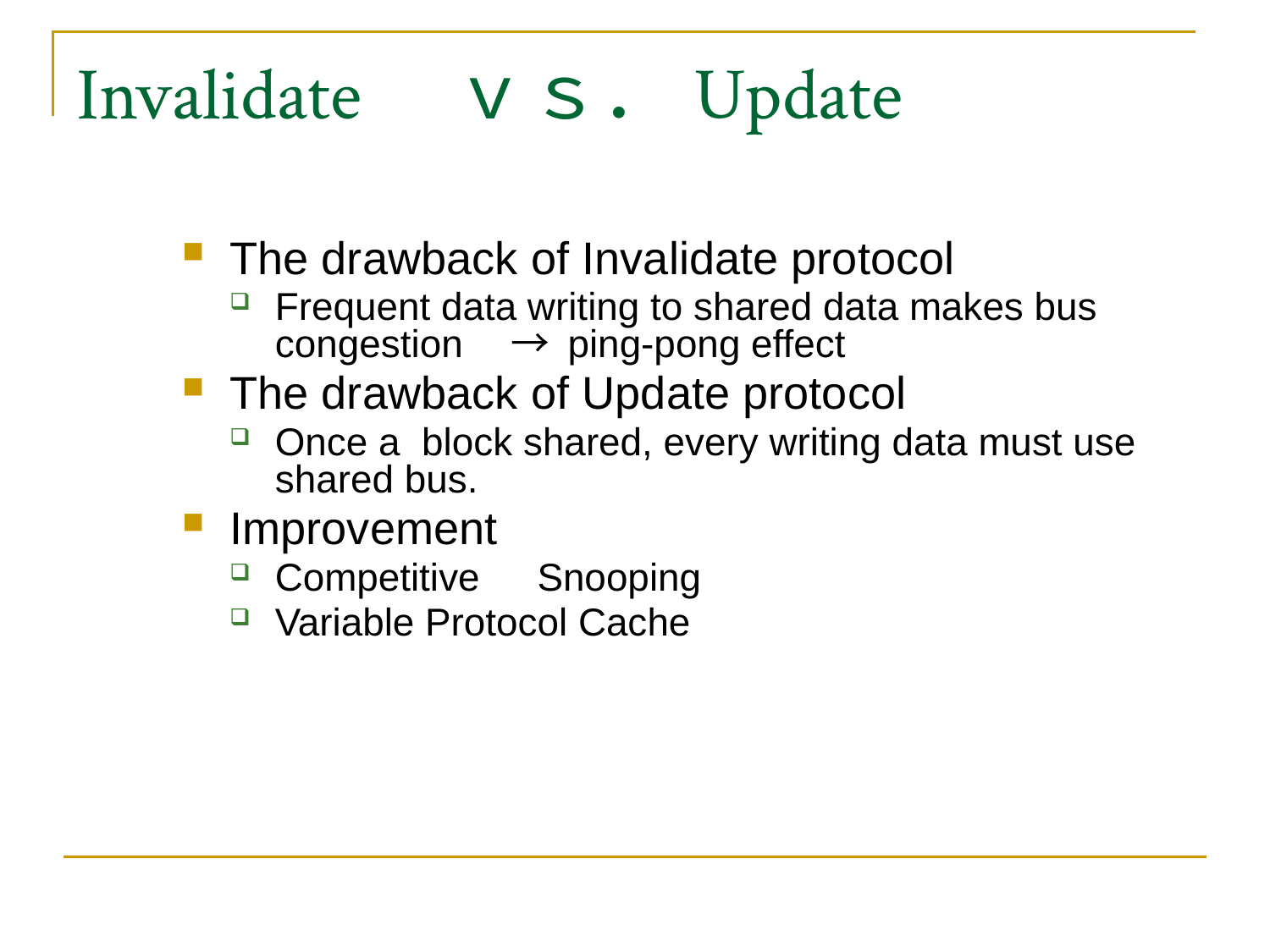

# Invalidate　ｖｓ．Update
The drawback of Invalidate protocol
Frequent data writing to shared data makes bus congestion　→ ping-pong effect
The drawback of Update protocol
Once a  block shared, every writing data must use  shared bus.
Improvement
Competitive　Snooping
Variable Protocol Cache